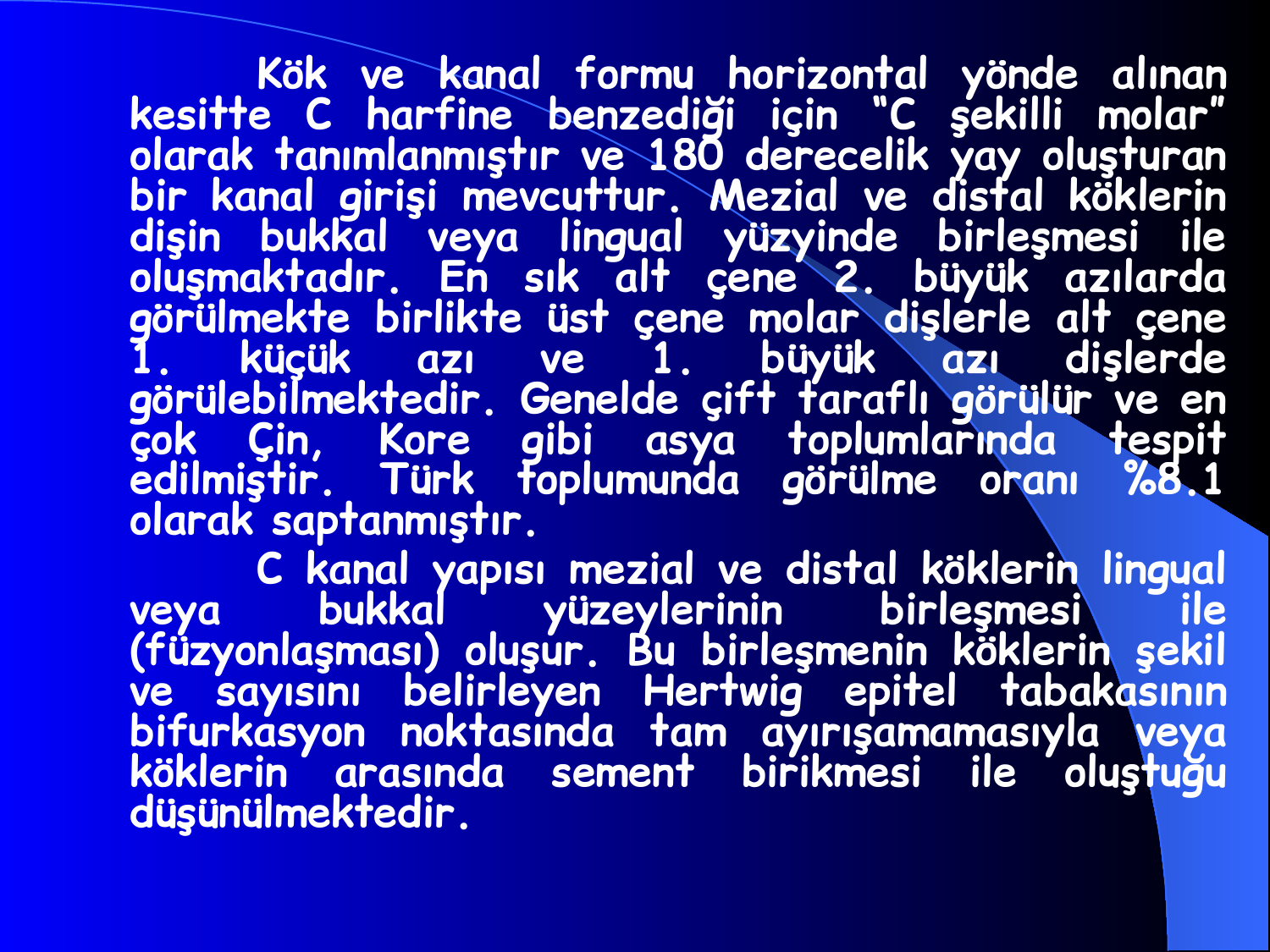

Kök ve kanal formu horizontal yönde alınan kesitte C harfine benzediği için “C şekilli molar” olarak tanımlanmıştır ve 180 derecelik yay oluşturan bir kanal girişi mevcuttur. Mezial ve distal köklerin dişin bukkal veya lingual yüzyinde birleşmesi ile oluşmaktadır. En sık alt çene 2. büyük azılarda görülmekte birlikte üst çene molar dişlerle alt çene 1. küçük azı ve 1. büyük azı dişlerde görülebilmektedir. Genelde çift taraflı görülür ve en çok Çin, Kore gibi asya toplumlarında tespit edilmiştir. Türk toplumunda görülme oranı %8.1 olarak saptanmıştır.
		C kanal yapısı mezial ve distal köklerin lingual veya bukkal yüzeylerinin birleşmesi ile (füzyonlaşması) oluşur. Bu birleşmenin köklerin şekil ve sayısını belirleyen Hertwig epitel tabakasının bifurkasyon noktasında tam ayırışamamasıyla veya köklerin arasında sement birikmesi ile oluştuğu düşünülmektedir.